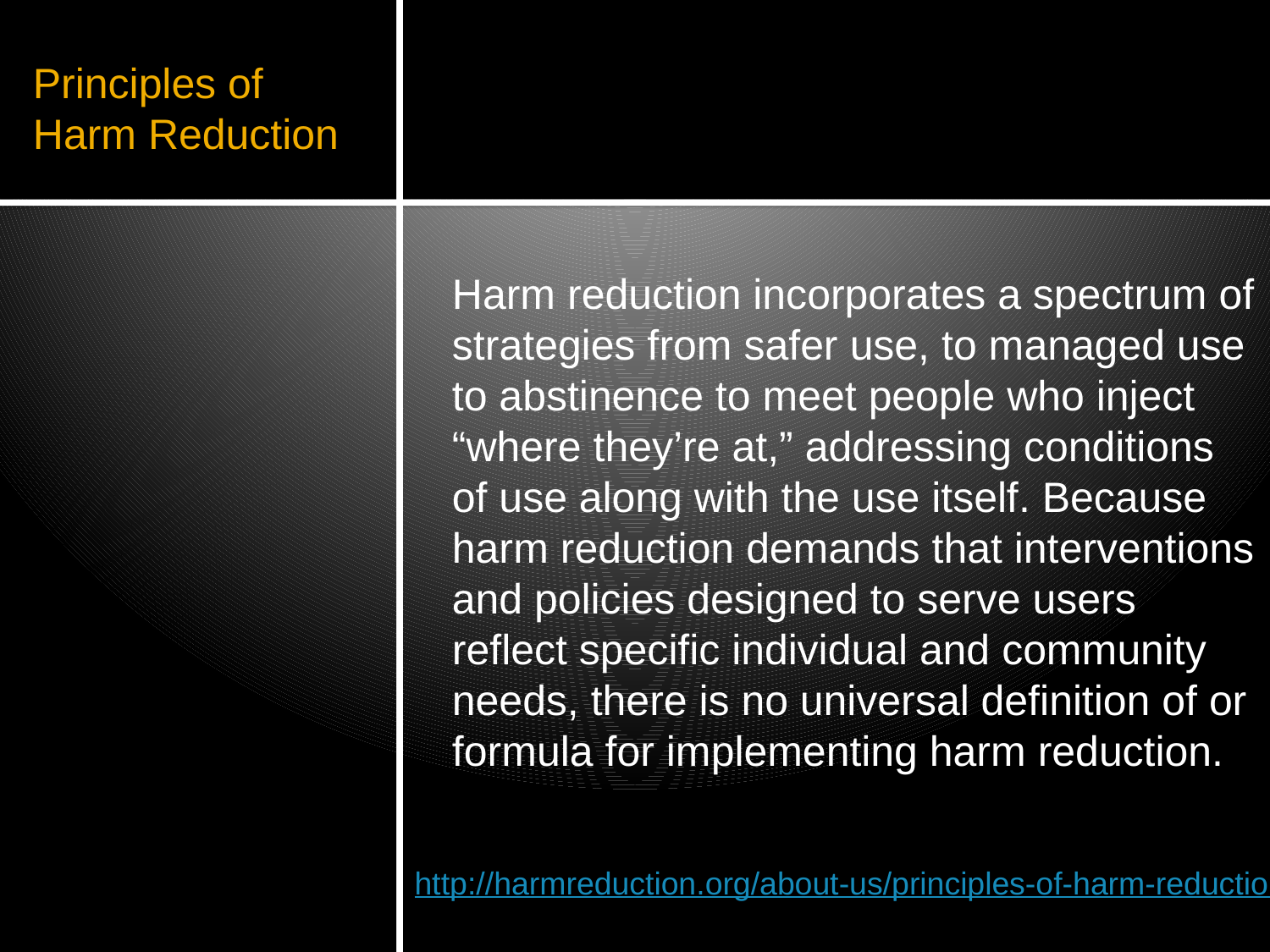

# Principles of Harm Reduction
Harm reduction incorporates a spectrum of strategies from safer use, to managed use to abstinence to meet people who inject “where they’re at,” addressing conditions of use along with the use itself. Because harm reduction demands that interventions and policies designed to serve users reflect specific individual and community needs, there is no universal definition of or formula for implementing harm reduction.
http://harmreduction.org/about-us/principles-of-harm-reduction/